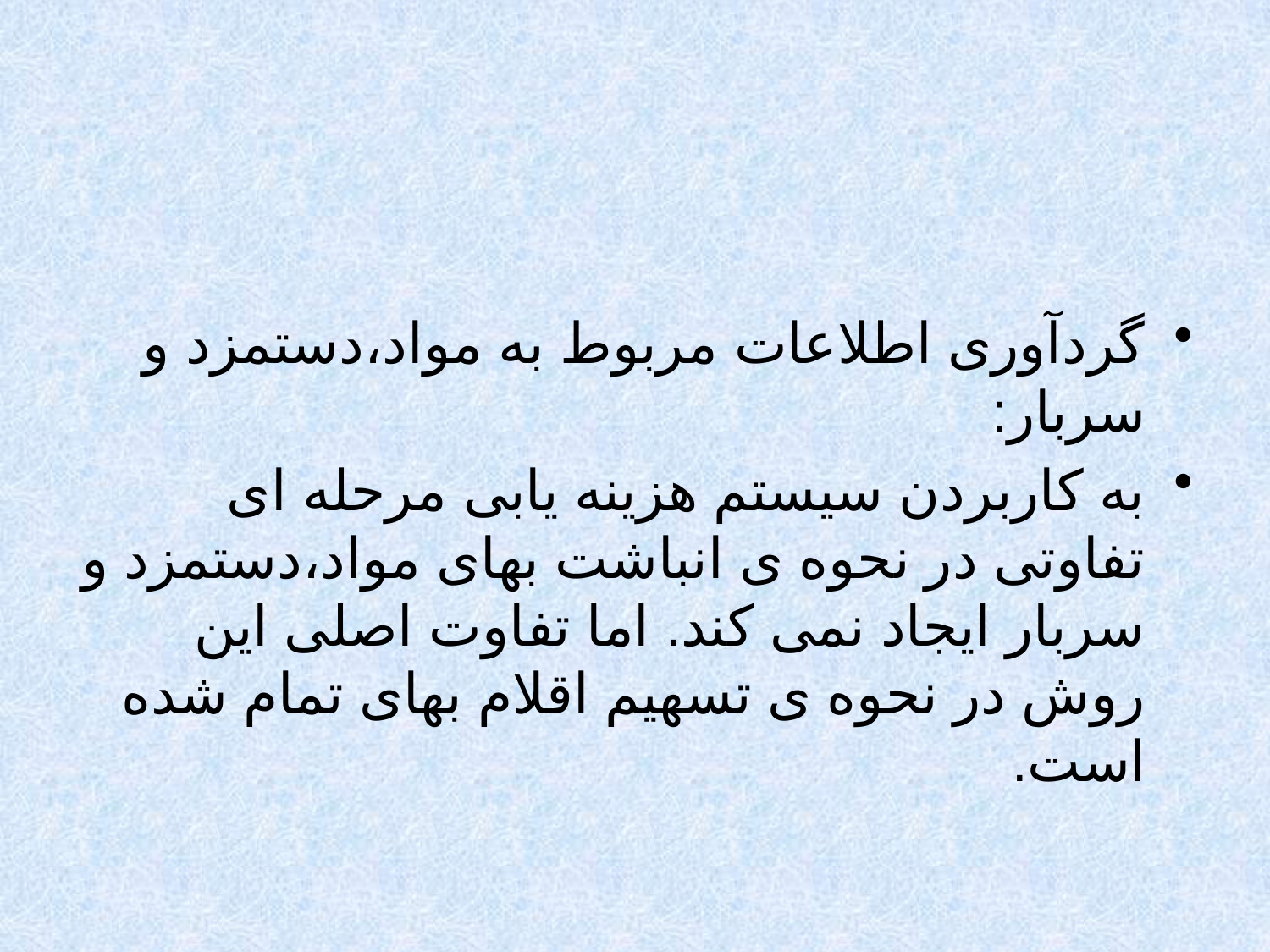

#

گردآوری اطلاعات مربوط به مواد،دستمزد و سربار:
به کاربردن سیستم هزینه یابی مرحله ای تفاوتی در نحوه ی انباشت بهای مواد،دستمزد و سربار ایجاد نمی کند. اما تفاوت اصلی این روش در نحوه ی تسهیم اقلام بهای تمام شده است.